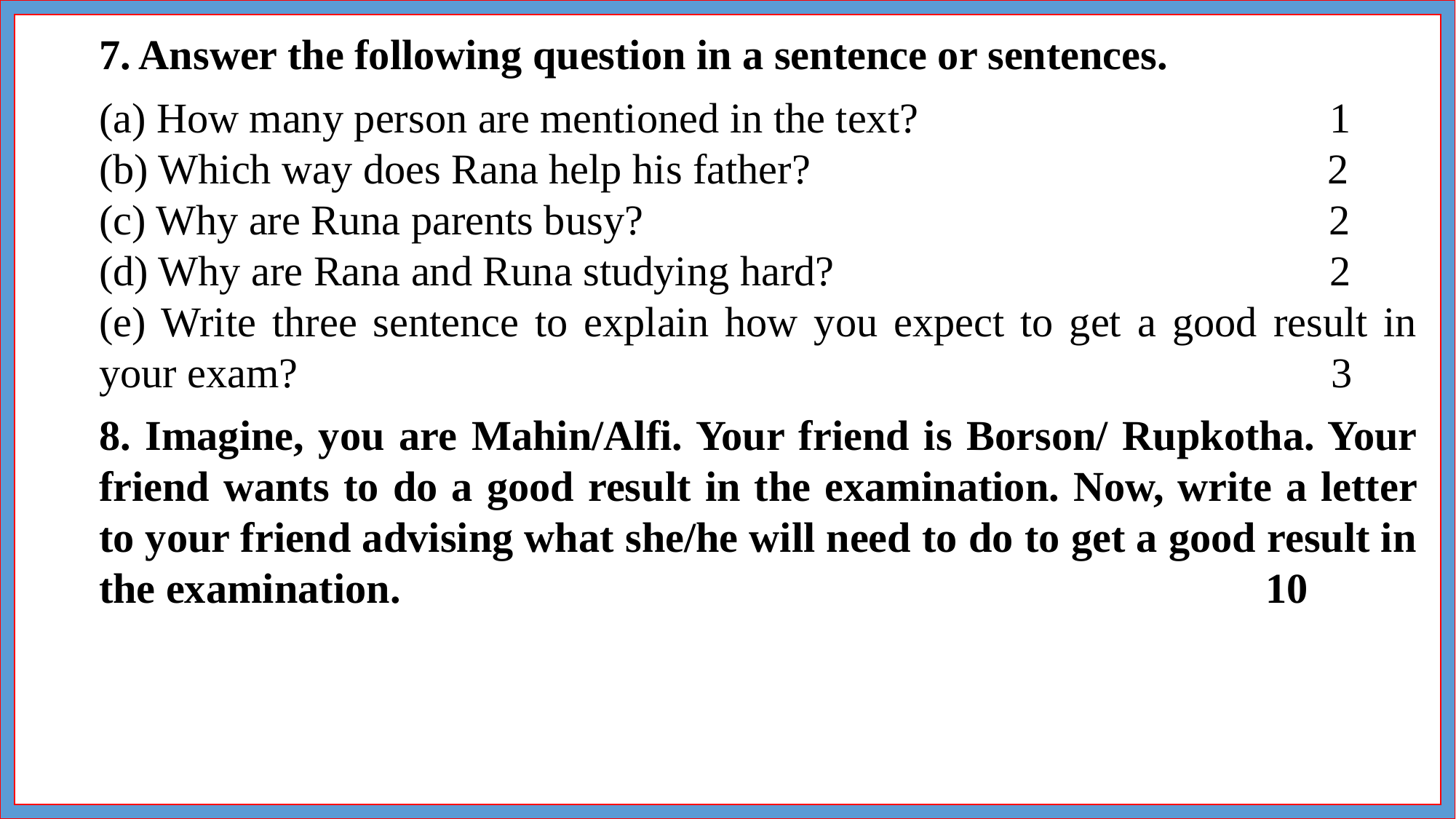

7. Answer the following question in a sentence or sentences.
(a) How many person are mentioned in the text?                                       1
(b) Which way does Rana help his father?                                                 2
(c) Why are Runa parents busy?                                                                 2
(d) Why are Rana and Runa studying hard?                                               2
(e) Write three sentence to explain how you expect to get a good result in your exam?                                                                                                  3
8. Imagine, you are Mahin/Alfi. Your friend is Borson/ Rupkotha. Your friend wants to do a good result in the examination. Now, write a letter to your friend advising what she/he will need to do to get a good result in the examination.                                                                                  10